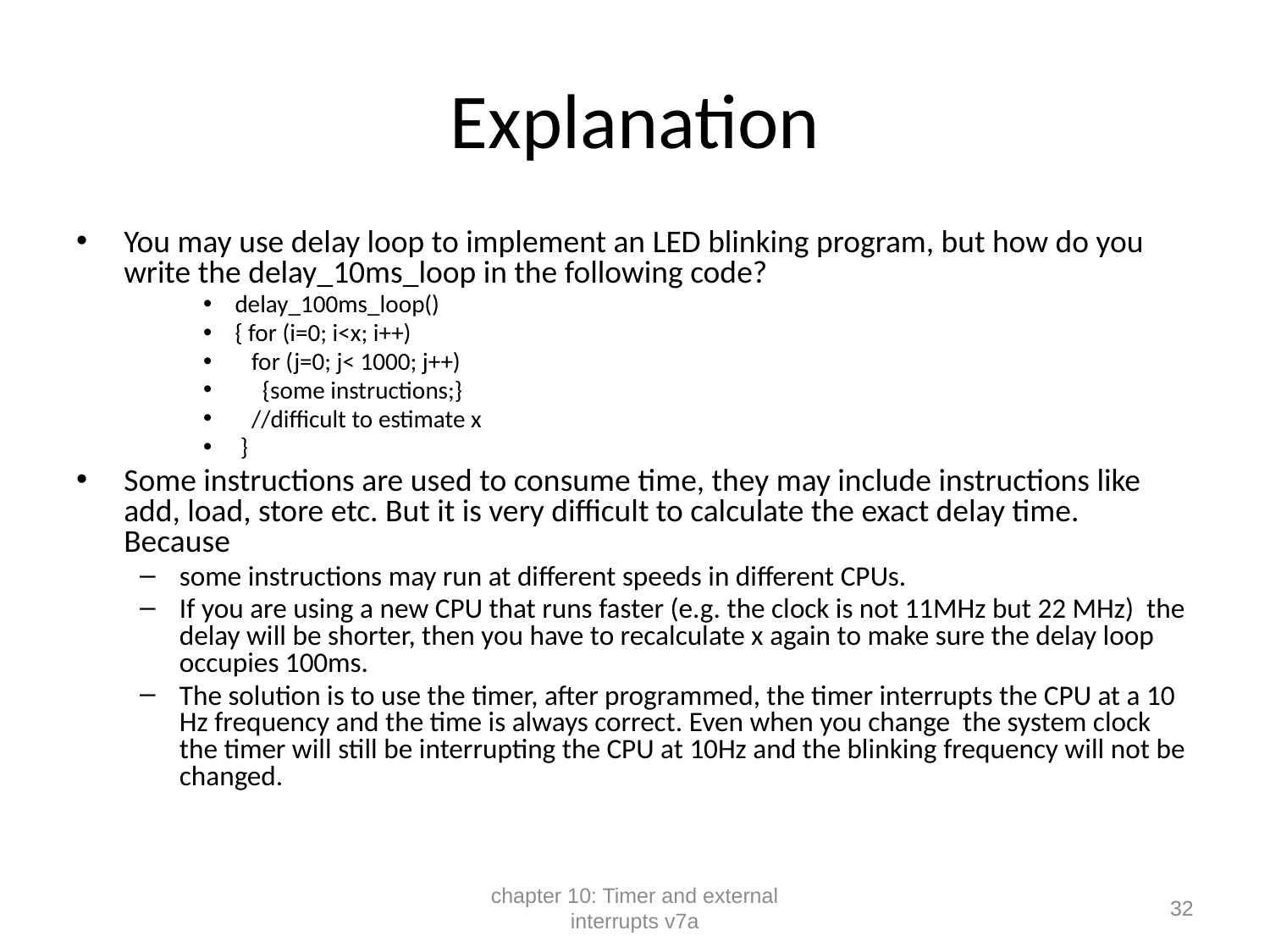

# Explanation
You may use delay loop to implement an LED blinking program, but how do you write the delay_10ms_loop in the following code?
delay_100ms_loop()
{ for (i=0; i<x; i++)
   for (j=0; j< 1000; j++)
     {some instructions;}
   //difficult to estimate x
 }
Some instructions are used to consume time, they may include instructions like add, load, store etc. But it is very difficult to calculate the exact delay time. Because
some instructions may run at different speeds in different CPUs.
If you are using a new CPU that runs faster (e.g. the clock is not 11MHz but 22 MHz)  the delay will be shorter, then you have to recalculate x again to make sure the delay loop occupies 100ms.
The solution is to use the timer, after programmed, the timer interrupts the CPU at a 10 Hz frequency and the time is always correct. Even when you change  the system clock the timer will still be interrupting the CPU at 10Hz and the blinking frequency will not be changed.

chapter 10: Timer and external interrupts v7a
32